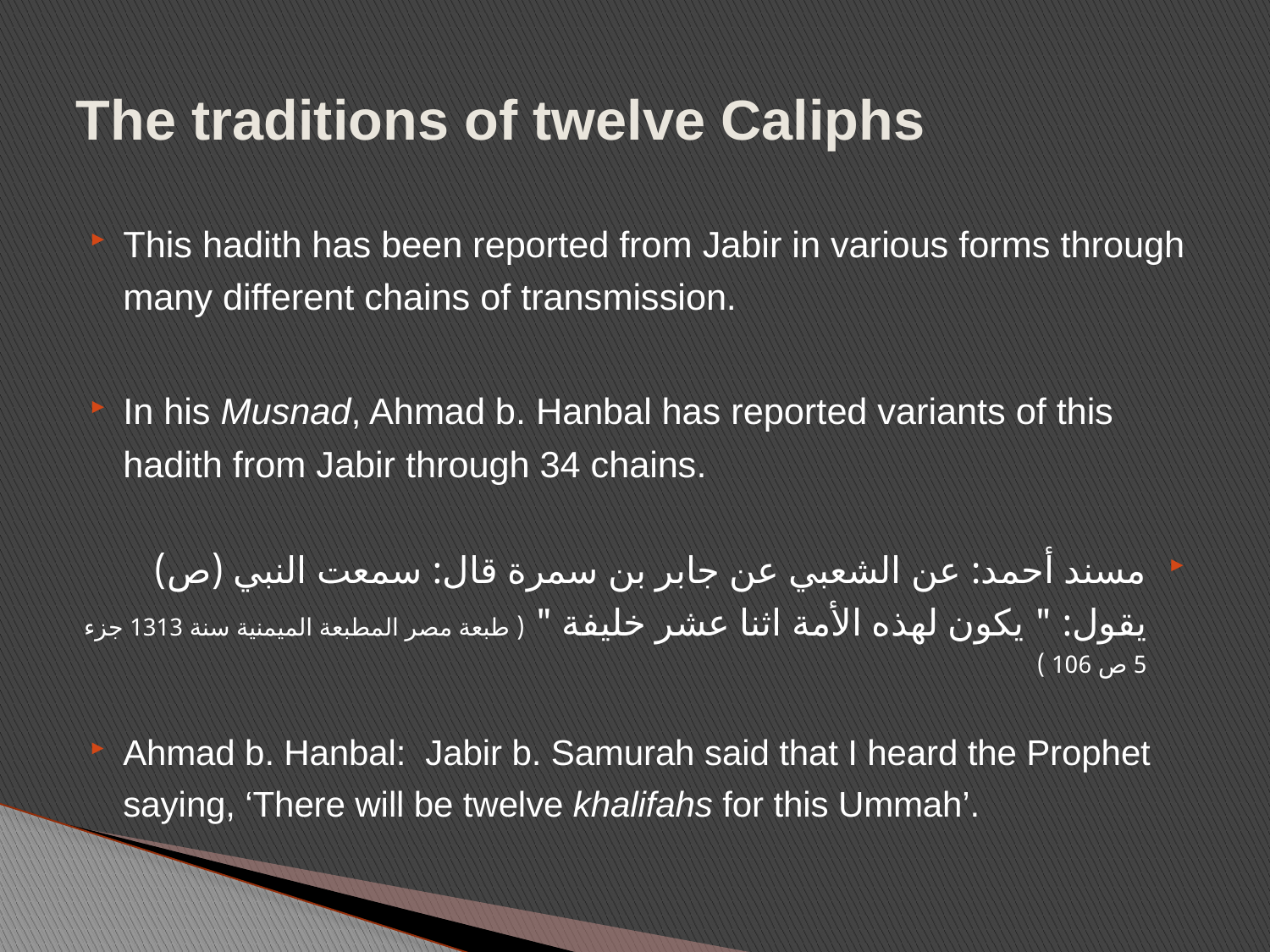

# The traditions of twelve Caliphs
This hadith has been reported from Jabir in various forms through many different chains of transmission.

In his Musnad, Ahmad b. Hanbal has reported variants of this hadith from Jabir through 34 chains.

مسند أحمد: عن الشعبي عن جابر بن سمرة قال: سمعت النبي (ص) يقول: " يكون لهذه الأمة اثنا عشر خليفة " ( طبعة مصر المطبعة الميمنية سنة 1313 جزء 5 ص 106 )

Ahmad b. Hanbal:  Jabir b. Samurah said that I heard the Prophet saying, ‘There will be twelve khalifahs for this Ummah’.